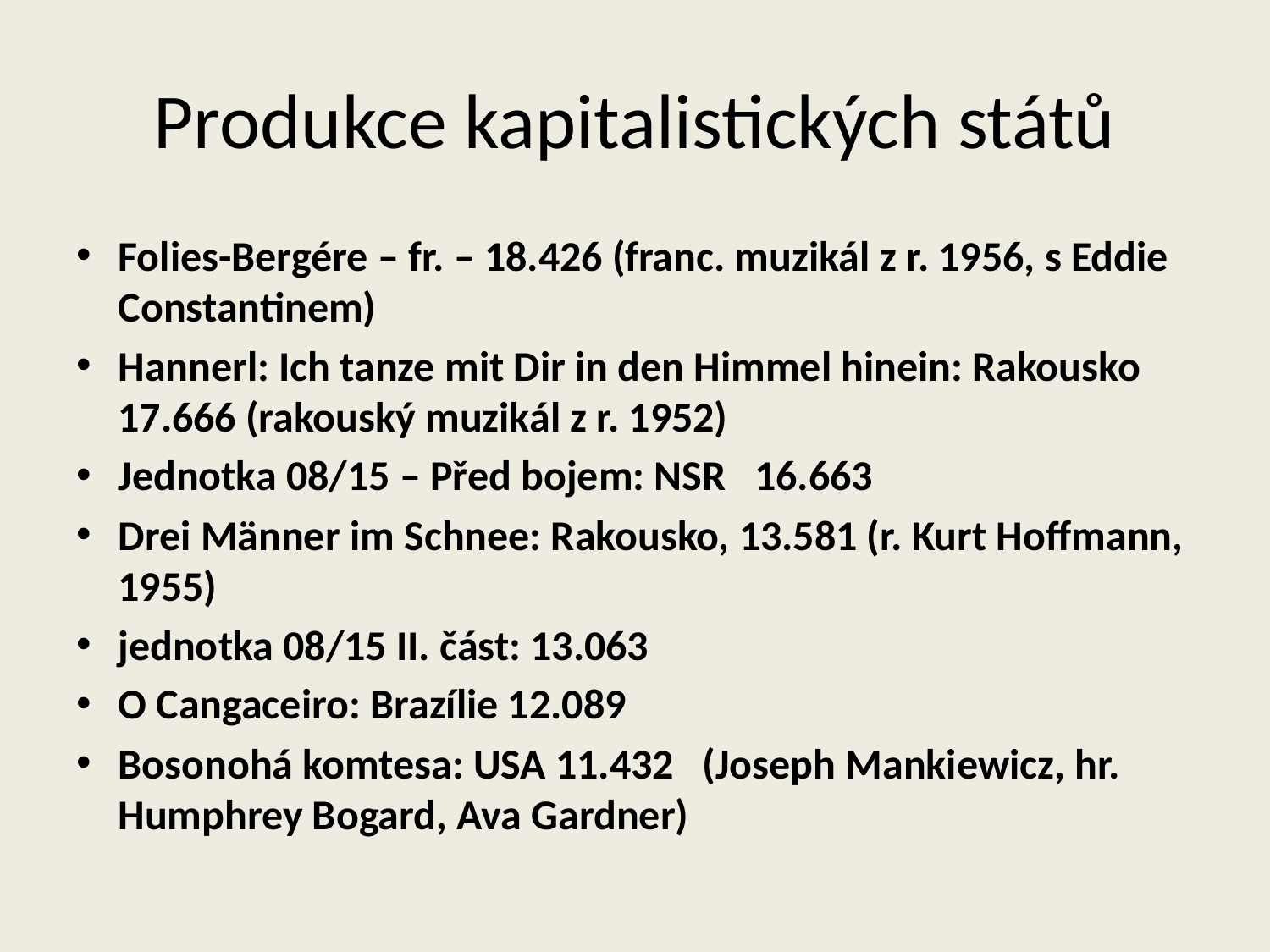

# Produkce kapitalistických států
Folies-Bergére – fr. – 18.426 (franc. muzikál z r. 1956, s Eddie Constantinem)
Hannerl: Ich tanze mit Dir in den Himmel hinein: Rakousko 17.666 (rakouský muzikál z r. 1952)
Jednotka 08/15 – Před bojem: NSR   16.663
Drei Männer im Schnee: Rakousko, 13.581 (r. Kurt Hoffmann, 1955)
jednotka 08/15 II. část: 13.063
O Cangaceiro: Brazílie 12.089
Bosonohá komtesa: USA 11.432   (Joseph Mankiewicz, hr. Humphrey Bogard, Ava Gardner)